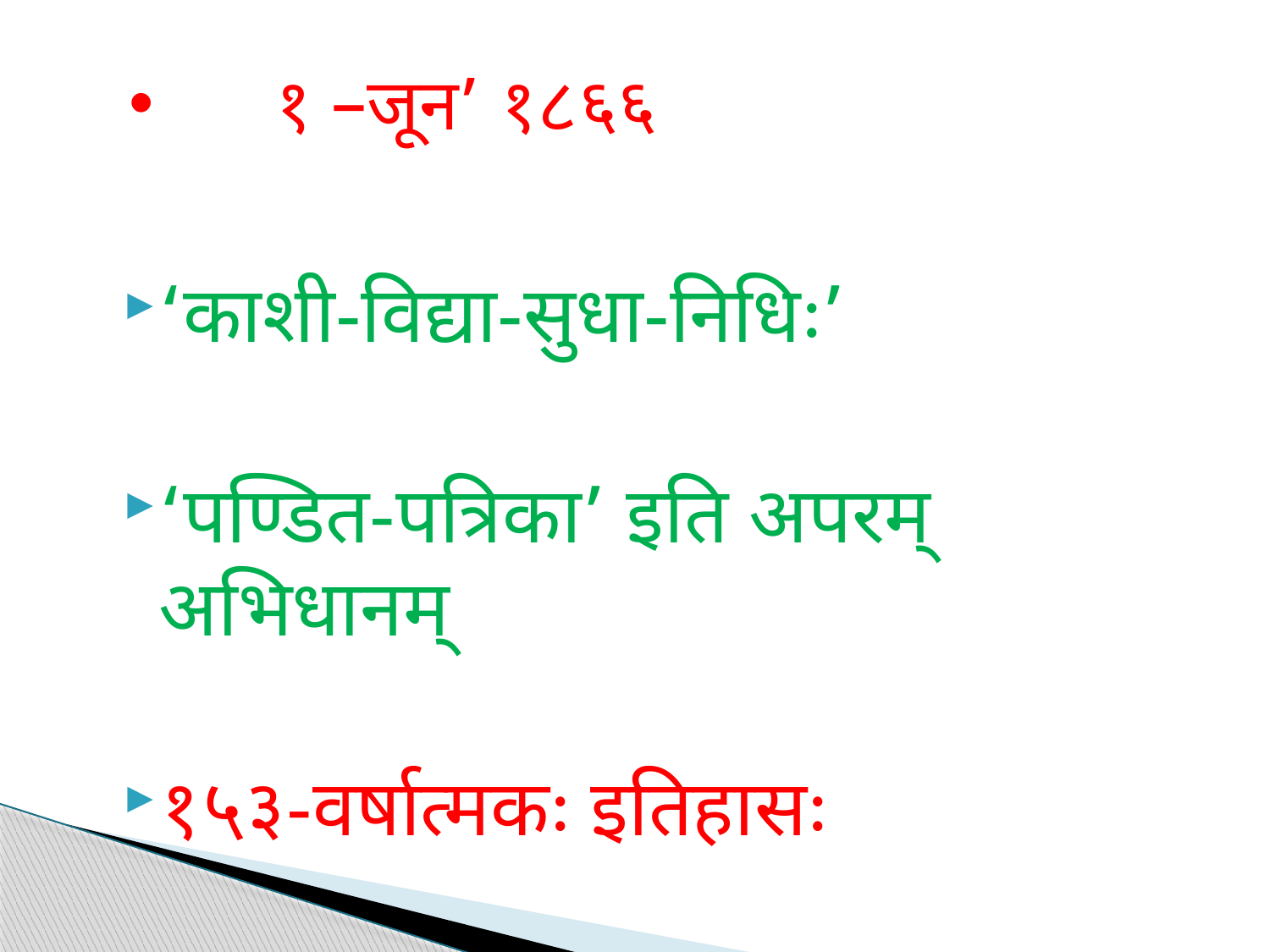

# १ –जून’ १८६६

‘काशी-विद्या-सुधा-निधिः’

‘पण्डित-पत्रिका’ इति अपरम् अभिधानम्

१५३-वर्षात्मकः इतिहासः